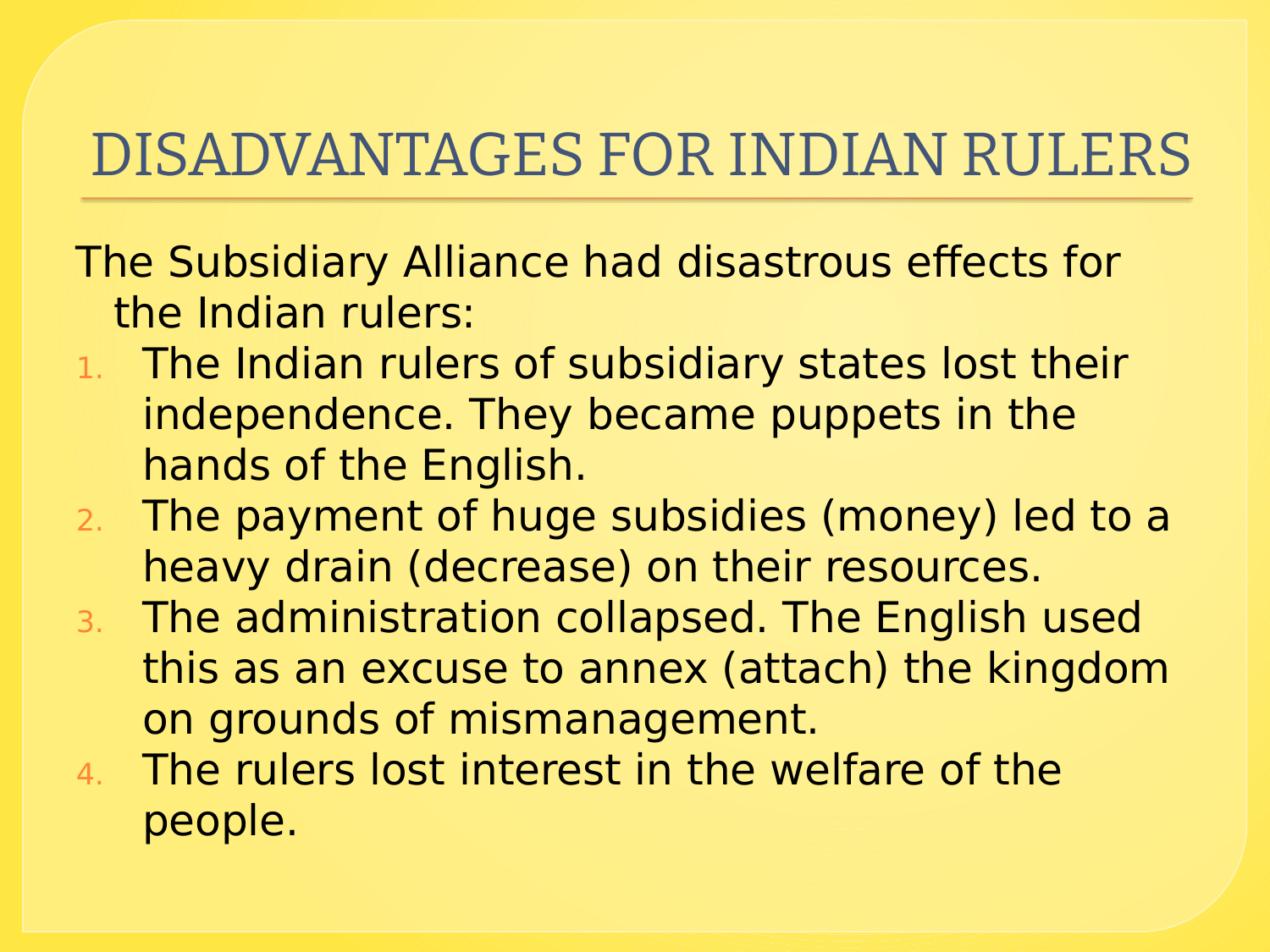

# DISADVANTAGES FOR INDIAN RULERS
The Subsidiary Alliance had disastrous effects for the Indian rulers:
The Indian rulers of subsidiary states lost their independence. They became puppets in the hands of the English.
The payment of huge subsidies (money) led to a heavy drain (decrease) on their resources.
The administration collapsed. The English used this as an excuse to annex (attach) the kingdom on grounds of mismanagement.
The rulers lost interest in the welfare of the people.